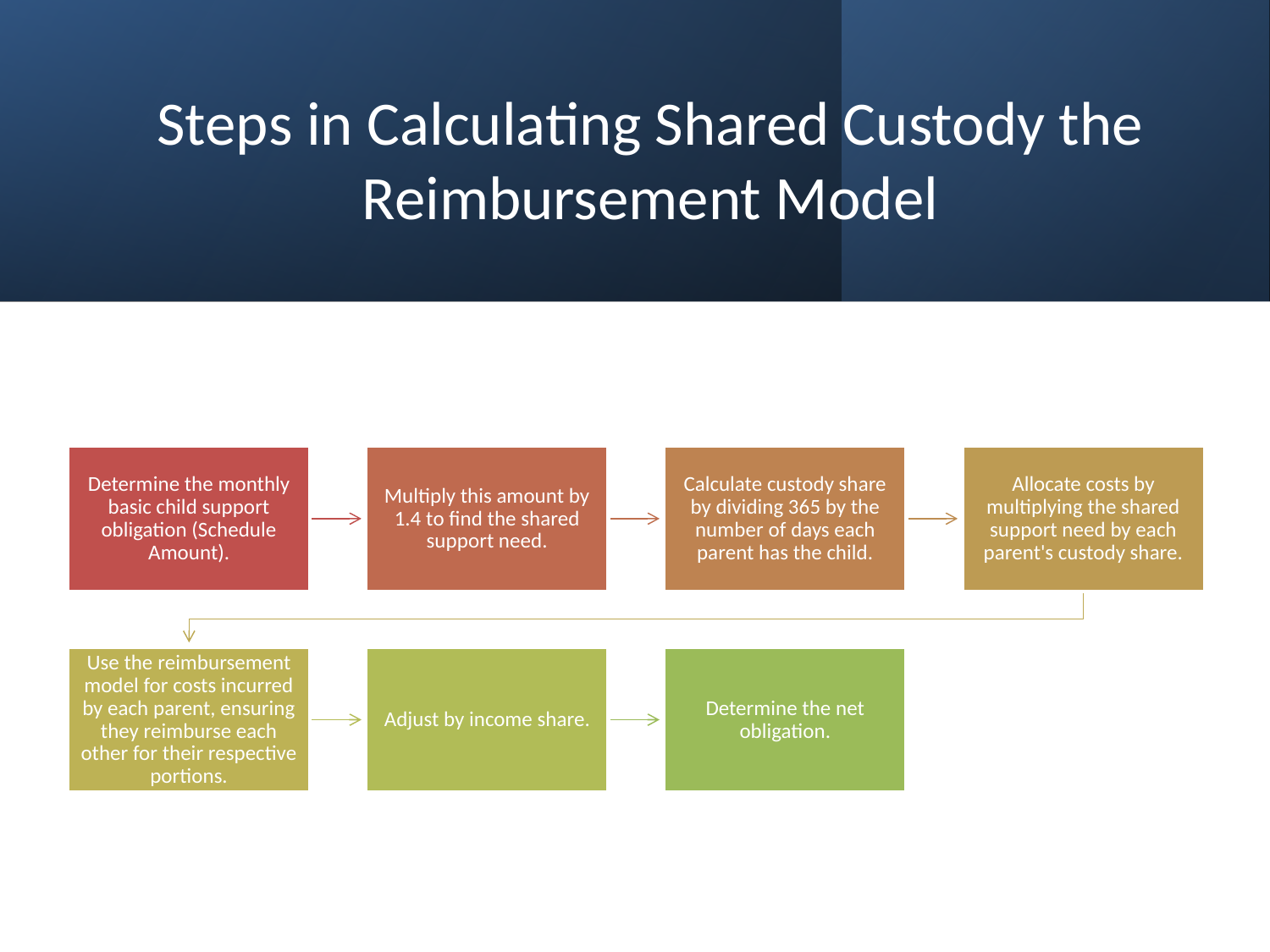

# Steps in Calculating Shared Custody the Reimbursement Model

Determine the monthly basic child support obligation (Schedule Amount).

Multiply this amount by 1.4 to find the shared support need.

Calculate custody share by dividing 365 by the number of days each parent has the child.

Allocate costs by multiplying the shared support need by each parent's custody share.

Use the reimbursement model for costs incurred by each parent, ensuring they reimburse each other for their respective portions.

Adjust by income share.
Determine the net obligation.